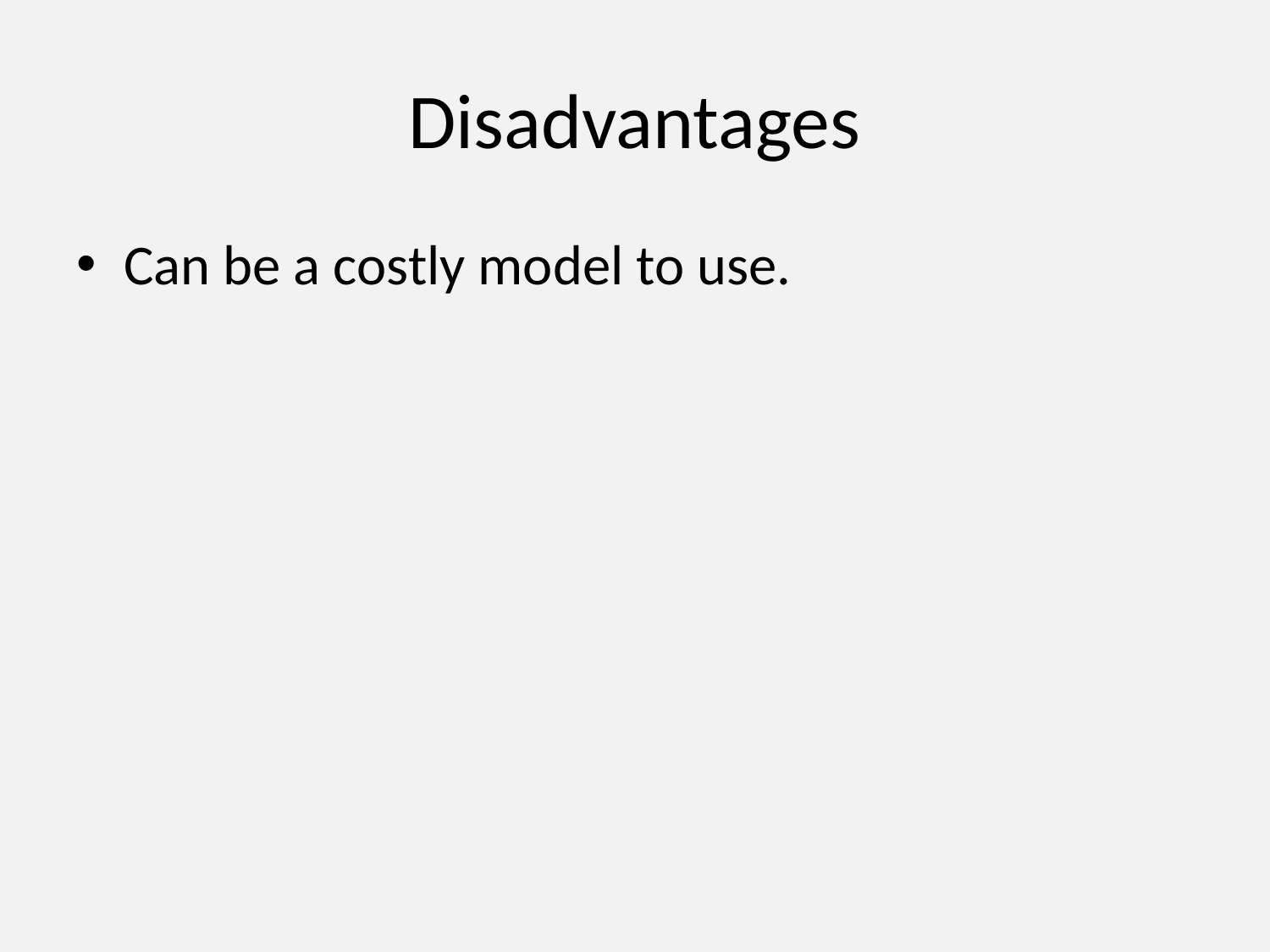

# Disadvantages
Can be a costly model to use.